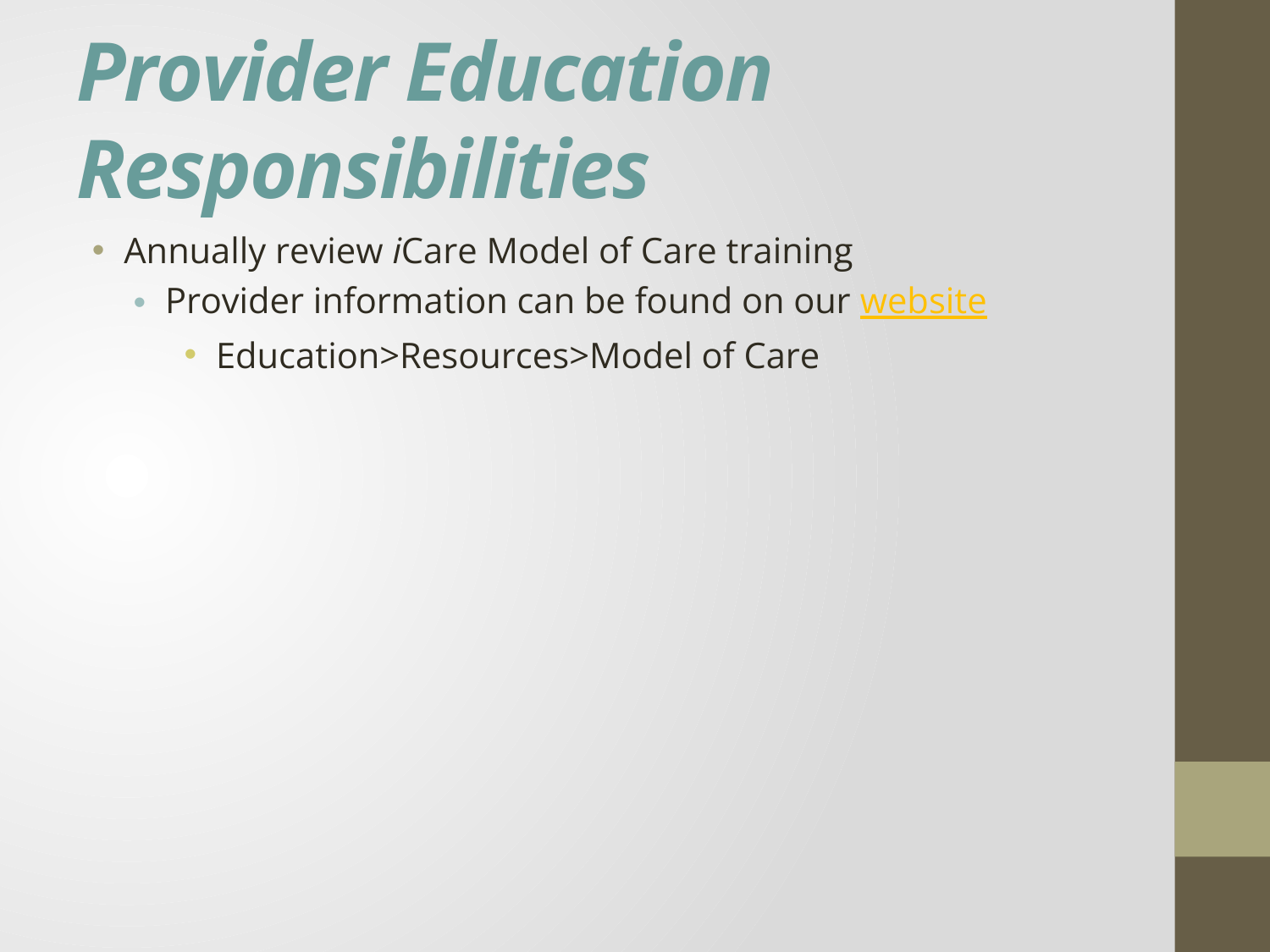

# Provider Education Responsibilities
Annually review iCare Model of Care training
Provider information can be found on our website
Education>Resources>Model of Care